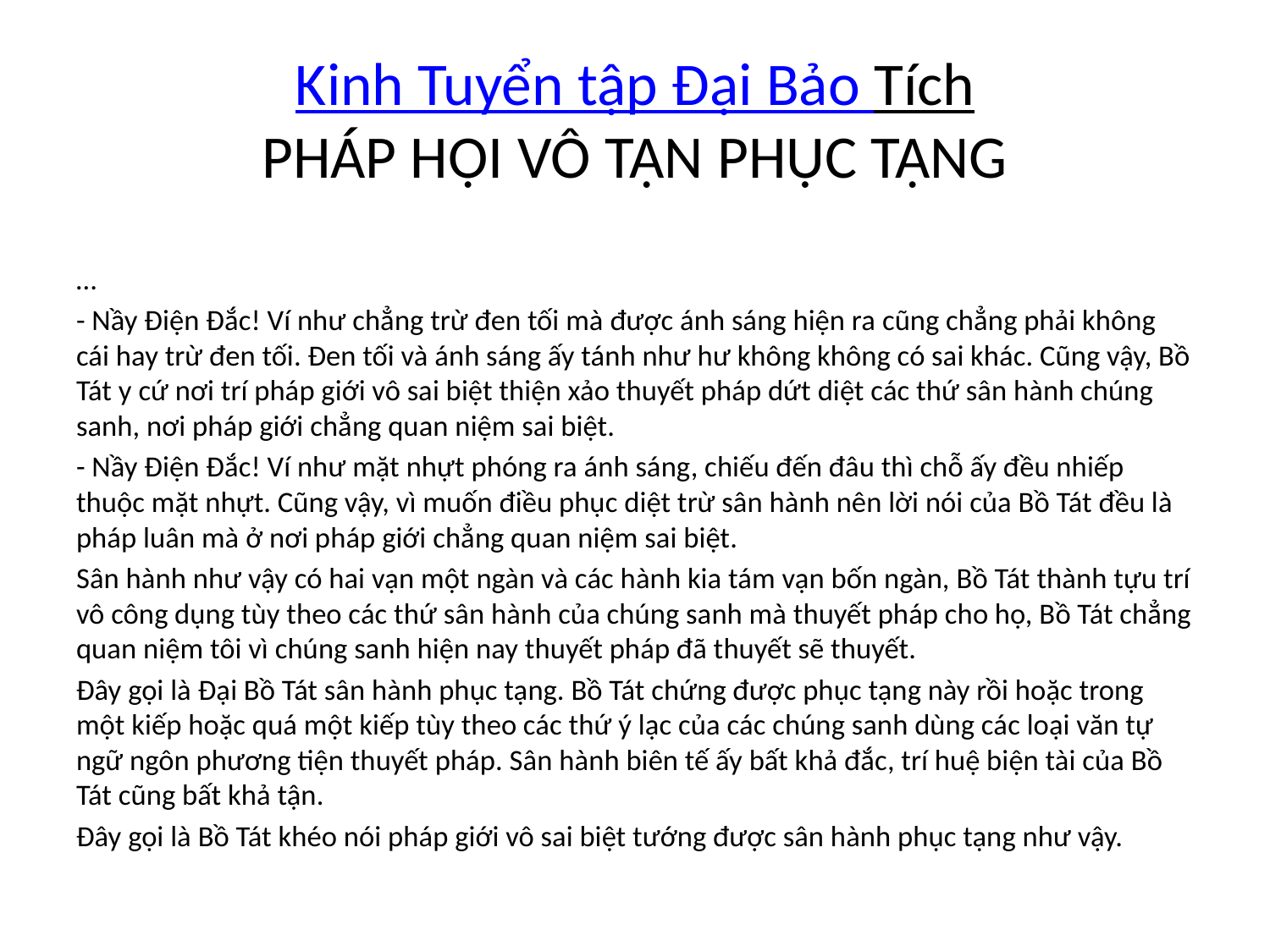

# Kinh Tuyển tập Đại Bảo Tích PHÁP HỘI VÔ TẬN PHỤC TẠNG
…
- Nầy Điện Đắc! Ví như chẳng trừ đen tối mà được ánh sáng hiện ra cũng chẳng phải không cái hay trừ đen tối. Đen tối và ánh sáng ấy tánh như hư không không có sai khác. Cũng vậy, Bồ Tát y cứ nơi trí pháp giới vô sai biệt thiện xảo thuyết pháp dứt diệt các thứ sân hành chúng sanh, nơi pháp giới chẳng quan niệm sai biệt.
- Nầy Điện Đắc! Ví như mặt nhựt phóng ra ánh sáng, chiếu đến đâu thì chỗ ấy đều nhiếp thuộc mặt nhựt. Cũng vậy, vì muốn điều phục diệt trừ sân hành nên lời nói của Bồ Tát đều là pháp luân mà ở nơi pháp giới chẳng quan niệm sai biệt.
Sân hành như vậy có hai vạn một ngàn và các hành kia tám vạn bốn ngàn, Bồ Tát thành tựu trí vô công dụng tùy theo các thứ sân hành của chúng sanh mà thuyết pháp cho họ, Bồ Tát chẳng quan niệm tôi vì chúng sanh hiện nay thuyết pháp đã thuyết sẽ thuyết.
Đây gọi là Đại Bồ Tát sân hành phục tạng. Bồ Tát chứng được phục tạng này rồi hoặc trong một kiếp hoặc quá một kiếp tùy theo các thứ ý lạc của các chúng sanh dùng các loại văn tự ngữ ngôn phương tiện thuyết pháp. Sân hành biên tế ấy bất khả đắc, trí huệ biện tài của Bồ Tát cũng bất khả tận.
Đây gọi là Bồ Tát khéo nói pháp giới vô sai biệt tướng được sân hành phục tạng như vậy.